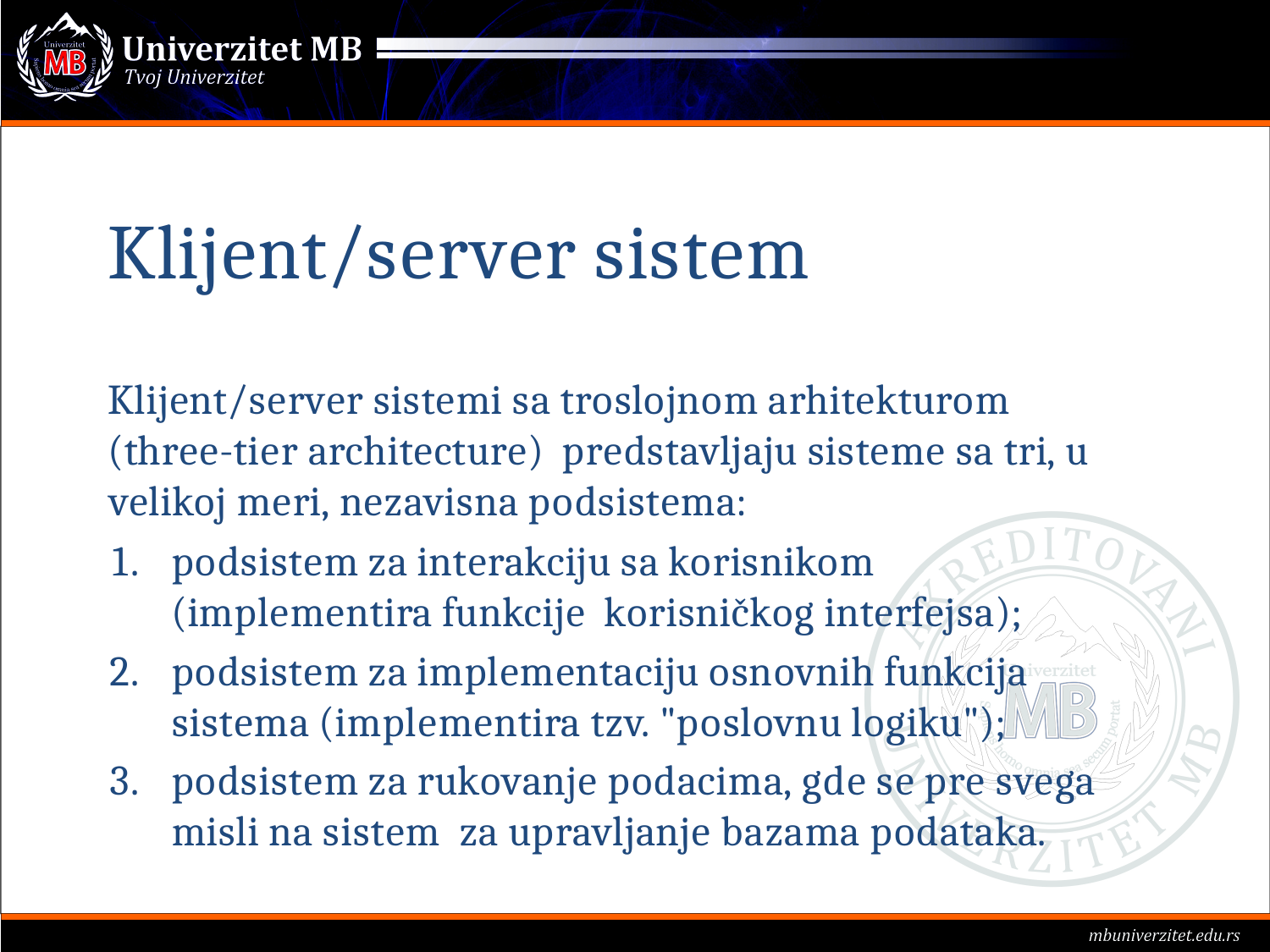

# Klijent/server sistem
Klijent/server sistemi sa troslojnom arhitekturom (three-tier architecture)  predstavljaju sisteme sa tri, u velikoj meri, nezavisna podsistema:
podsistem za interakciju sa korisnikom (implementira funkcije  korisničkog interfejsa);
podsistem za implementaciju osnovnih funkcija sistema (implementira tzv. "poslovnu logiku");
podsistem za rukovanje podacima, gde se pre svega misli na sistem  za upravljanje bazama podataka.